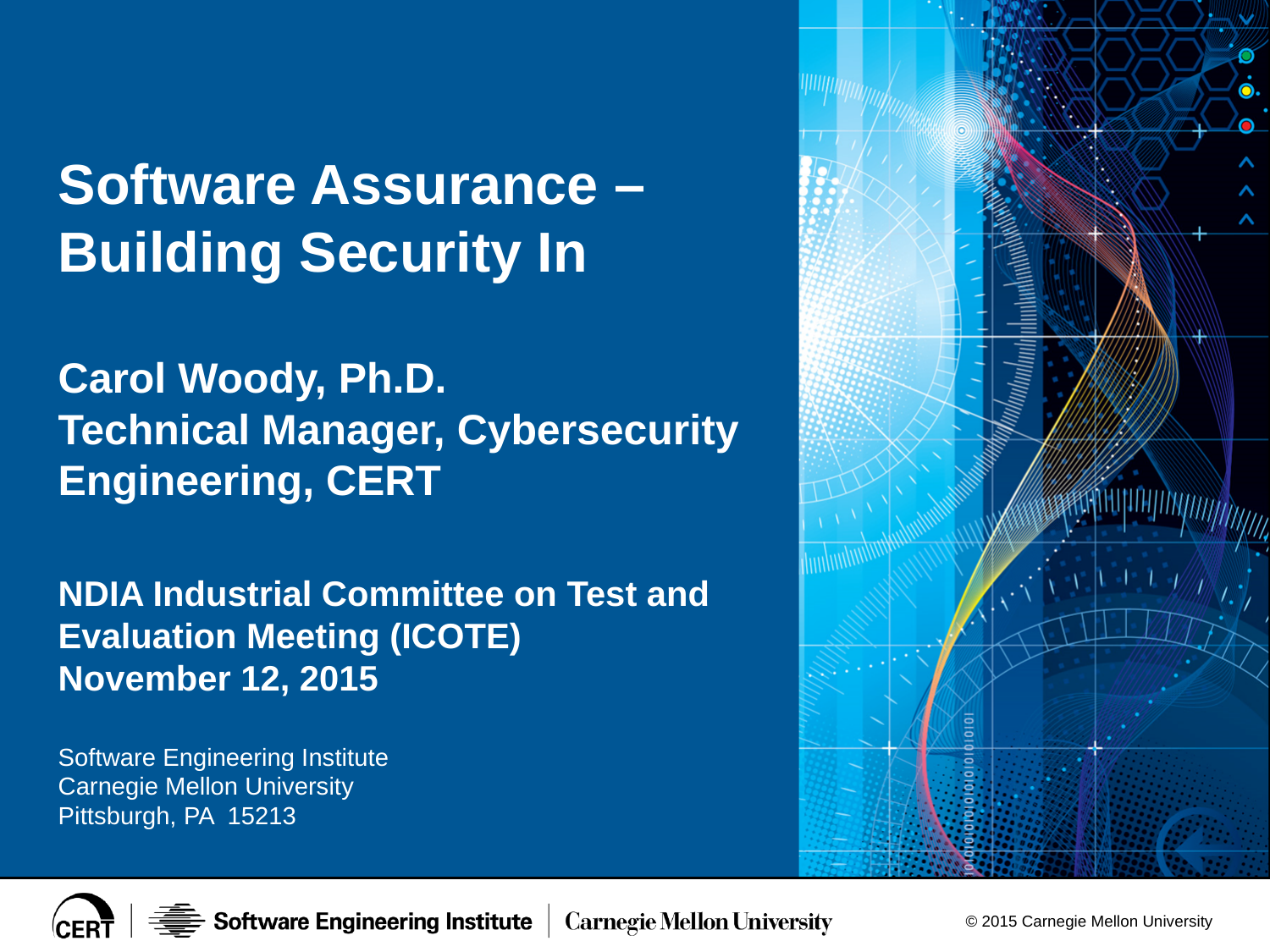

# Software Assurance – Building Security In Carol Woody, Ph.D. Technical Manager, Cybersecurity Engineering, CERT NDIA Industrial Committee on Test and Evaluation Meeting (ICOTE) November 12, 2015